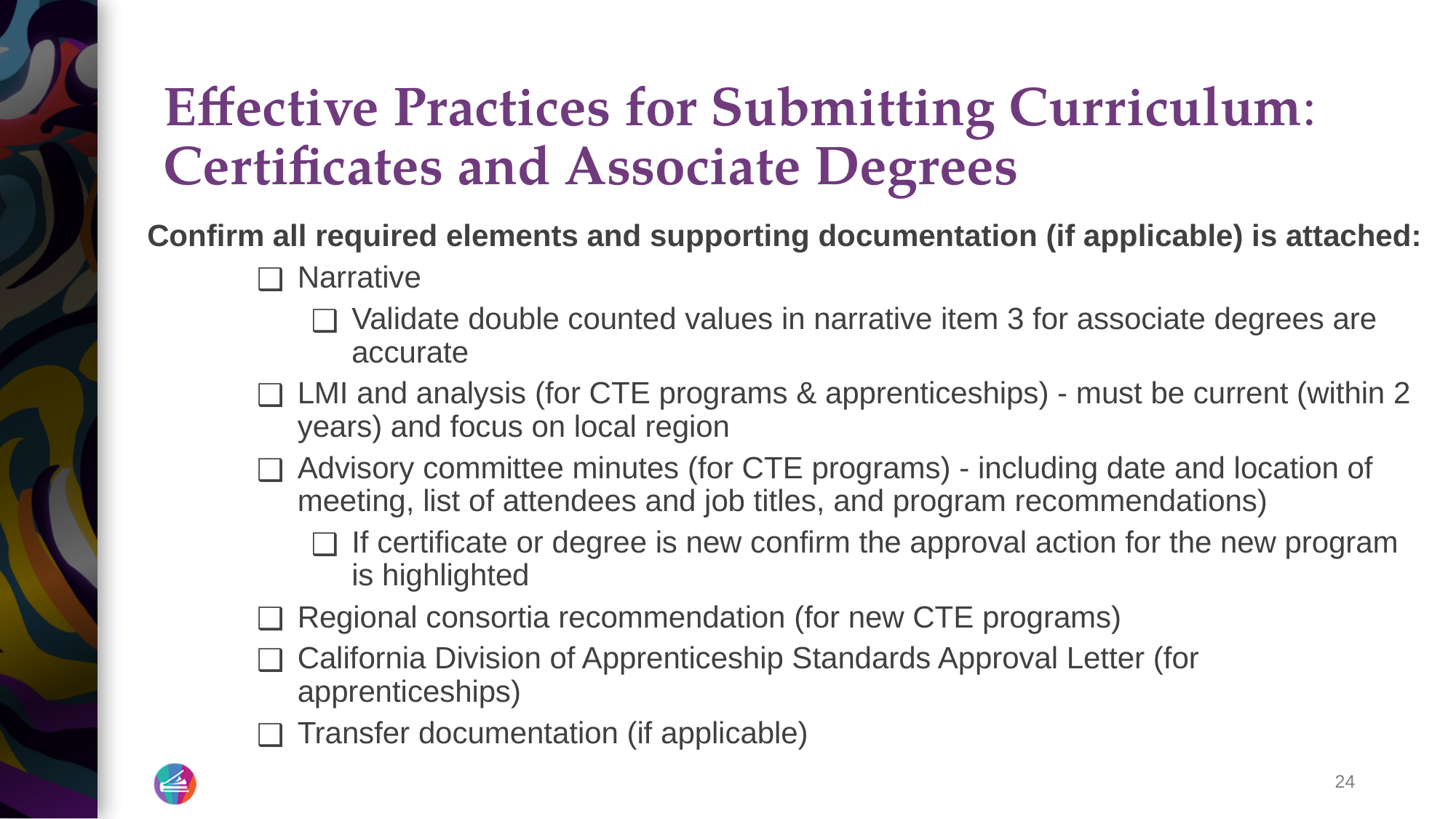

# Effective Practices for Submitting Curriculum: Certificates and Associate Degrees
Confirm all required elements and supporting documentation (if applicable) is attached:
Narrative
Validate double counted values in narrative item 3 for associate degrees are accurate
LMI and analysis (for CTE programs & apprenticeships) - must be current (within 2 years) and focus on local region
Advisory committee minutes (for CTE programs) - including date and location of meeting, list of attendees and job titles, and program recommendations)
If certificate or degree is new confirm the approval action for the new program is highlighted
Regional consortia recommendation (for new CTE programs)
California Division of Apprenticeship Standards Approval Letter (for apprenticeships)
Transfer documentation (if applicable)

24